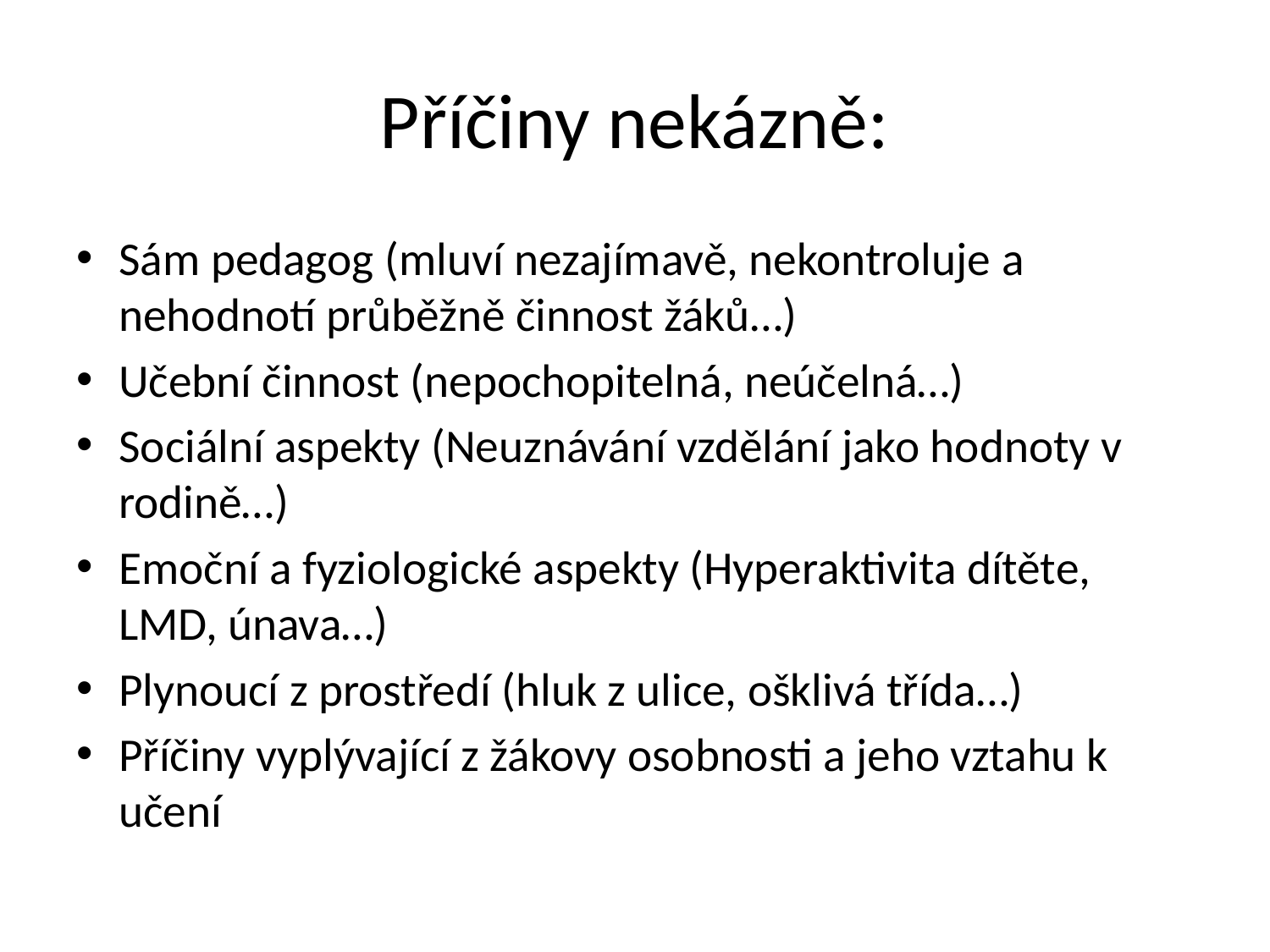

# Příčiny nekázně:
Sám pedagog (mluví nezajímavě, nekontroluje a nehodnotí průběžně činnost žáků…)
Učební činnost (nepochopitelná, neúčelná…)
Sociální aspekty (Neuznávání vzdělání jako hodnoty v rodině…)
Emoční a fyziologické aspekty (Hyperaktivita dítěte, LMD, únava…)
Plynoucí z prostředí (hluk z ulice, ošklivá třída…)
Příčiny vyplývající z žákovy osobnosti a jeho vztahu k učení